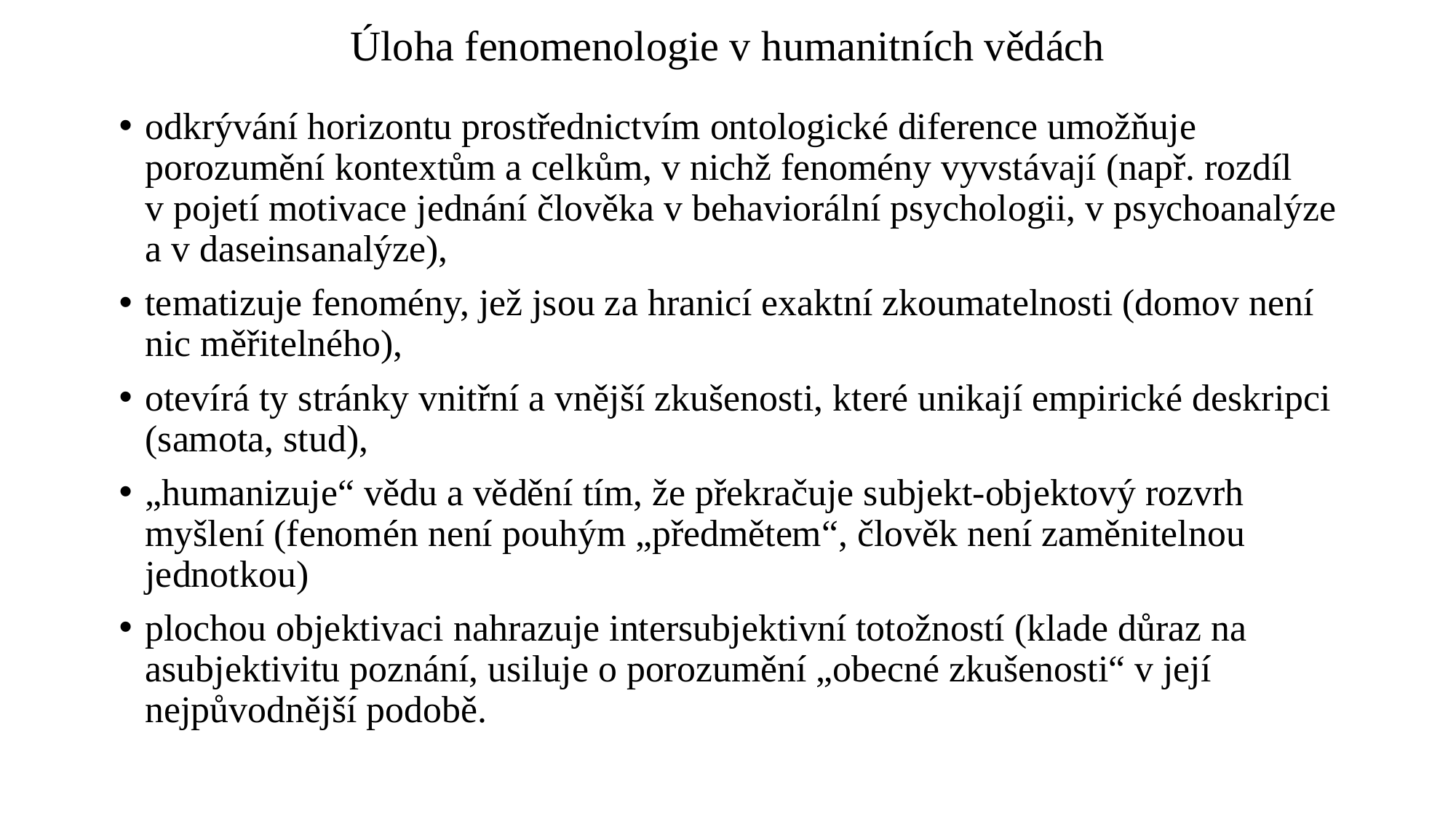

# Úloha fenomenologie v humanitních vědách
odkrývání horizontu prostřednictvím ontologické diference umožňuje porozumění kontextům a celkům, v nichž fenomény vyvstávají (např. rozdíl v pojetí motivace jednání člověka v behaviorální psychologii, v psychoanalýze a v daseinsanalýze),
tematizuje fenomény, jež jsou za hranicí exaktní zkoumatelnosti (domov není nic měřitelného),
otevírá ty stránky vnitřní a vnější zkušenosti, které unikají empirické deskripci (samota, stud),
„humanizuje“ vědu a vědění tím, že překračuje subjekt-objektový rozvrh myšlení (fenomén není pouhým „předmětem“, člověk není zaměnitelnou jednotkou)
plochou objektivaci nahrazuje intersubjektivní totožností (klade důraz na asubjektivitu poznání, usiluje o porozumění „obecné zkušenosti“ v její nejpůvodnější podobě.